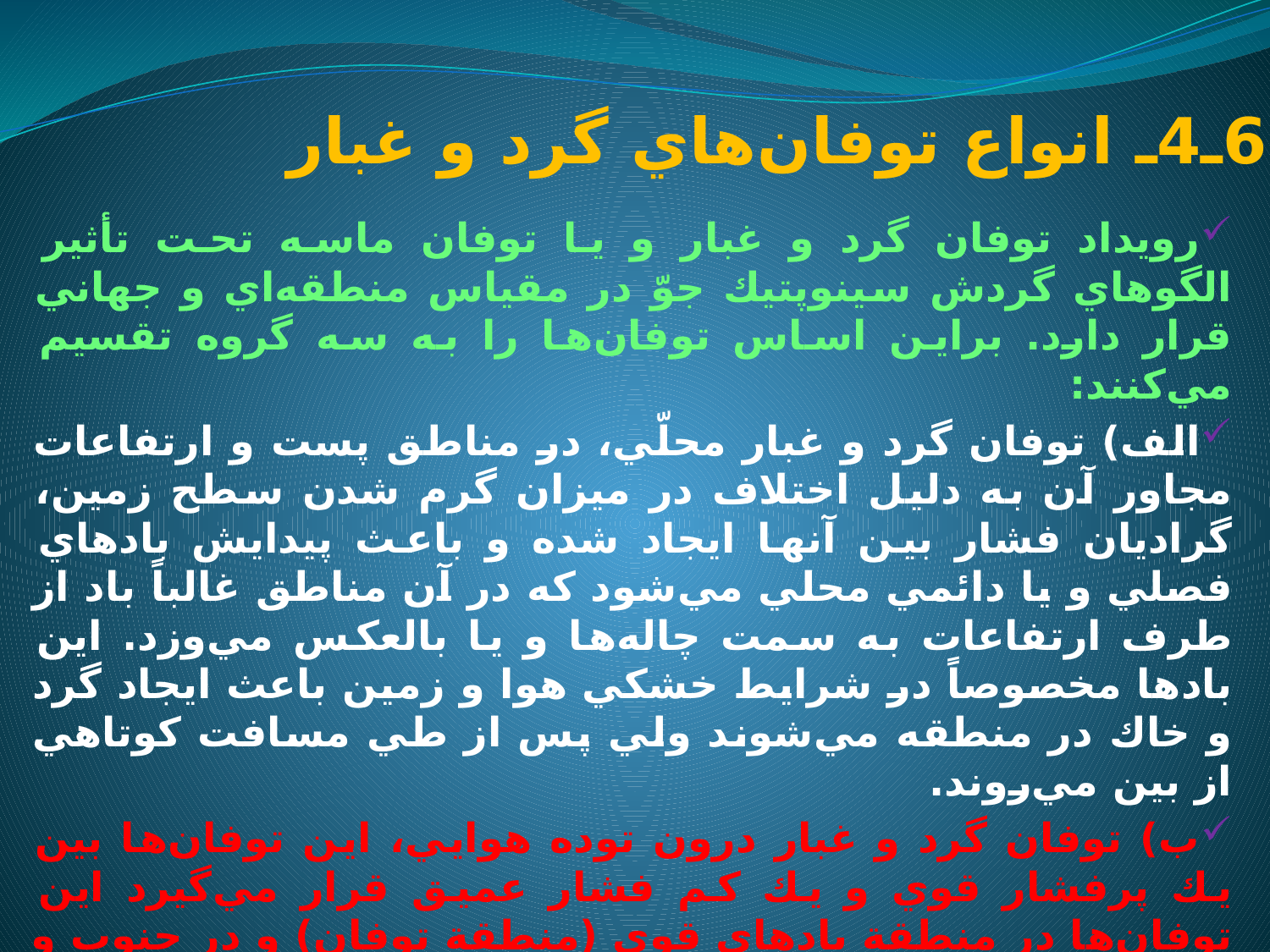

# 6ـ4ـ انواع توفان‌هاي گرد و غبار
رويداد توفان گرد و غبار و يا توفان ماسه تحت تأثير الگوهاي گردش سينوپتيك جوّ در مقياس منطقه‌اي و جهاني قرار دارد. براين اساس توفان‌ها را به سه گروه تقسيم مي‌كنند:
الف) توفان گرد و غبار محلّي، در مناطق پست و ارتفاعات مجاور آن به دليل اختلاف در ميزان گرم شدن سطح زمين، گراديان فشار بين آنها ايجاد شده و باعث پيدايش بادهاي فصلي و يا دائمي محلي مي‌شود كه در آن مناطق غالباً باد از طرف ارتفاعات به سمت چاله‌ها و يا بالعكس مي‌وزد. اين بادها مخصوصاً در شرايط خشكي هوا و زمين باعث ايجاد گرد و خاك در منطقه مي‌شوند ولي پس از طي مسافت كوتاهي از بين مي‌روند.
ب) توفان گرد و غبار درون توده هوايي، اين توفان‌ها بين يك پرفشار قوي و يك كم فشار عميق قرار مي‌گيرد اين توفان‌ها در منطقة بادهاي قوي (منطقة توفان) و در جنوب و جنوب غربي حواشي مركز پرفشارها و مراكز كم¬فشار در حال تقويت رخ مي‌دهند (مرجاني، 1372).
ج) توفان گرد و غبار جبهه‌اي، عمدتاً در منطقة تقويت باد در جلوي جبهة سرد اتّفاق مي‌افتد. جبهة سرد مرز بين هواي سرد پيش رونده و هواي گرم پس رونده است (همتي، 1374).